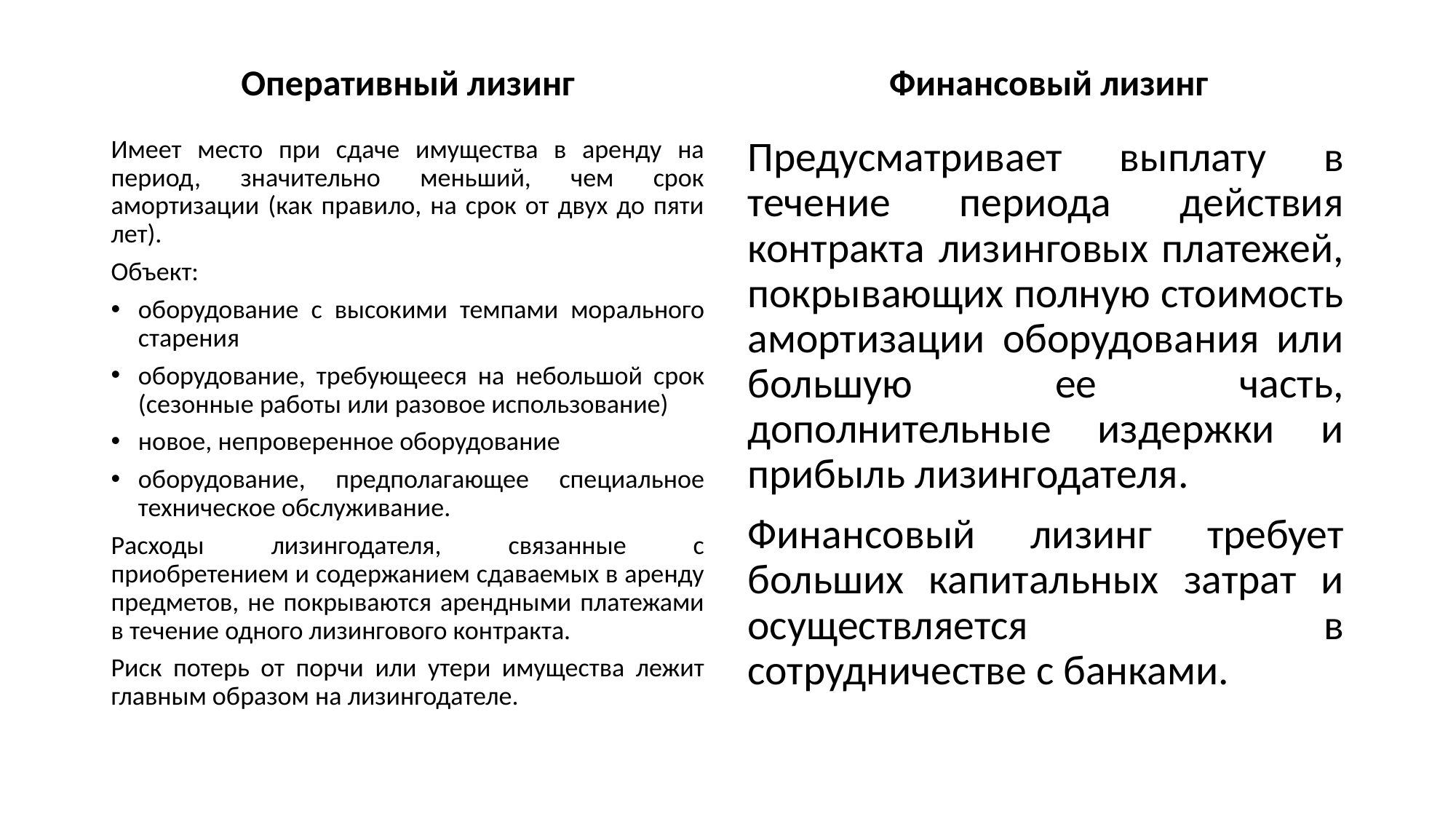

Финансовый лизинг
Оперативный лизинг
Имеет место при сдаче имущества в аренду на период, значительно меньший, чем срок амортизации (как правило, на срок от двух до пяти лет).
Объект:
оборудование с высокими темпами морального старения
оборудование, требующееся на небольшой срок (сезонные работы или разовое использование)
новое, непроверенное оборудование
оборудование, предполагающее специальное техническое обслуживание.
Расходы лизингодателя, связанные с приобретением и содержанием сдаваемых в аренду предметов, не покрываются арендными платежами в течение одного лизингового контракта.
Риск потерь от порчи или утери имущества лежит главным образом на лизингодателе.
Предусматривает выплату в течение периода действия контракта лизинговых платежей, покрывающих полную стоимость амортизации оборудования или большую ее часть, дополнительные издержки и прибыль лизингодателя.
Финансовый лизинг требует больших капитальных затрат и осуществляется в сотрудничестве с банками.